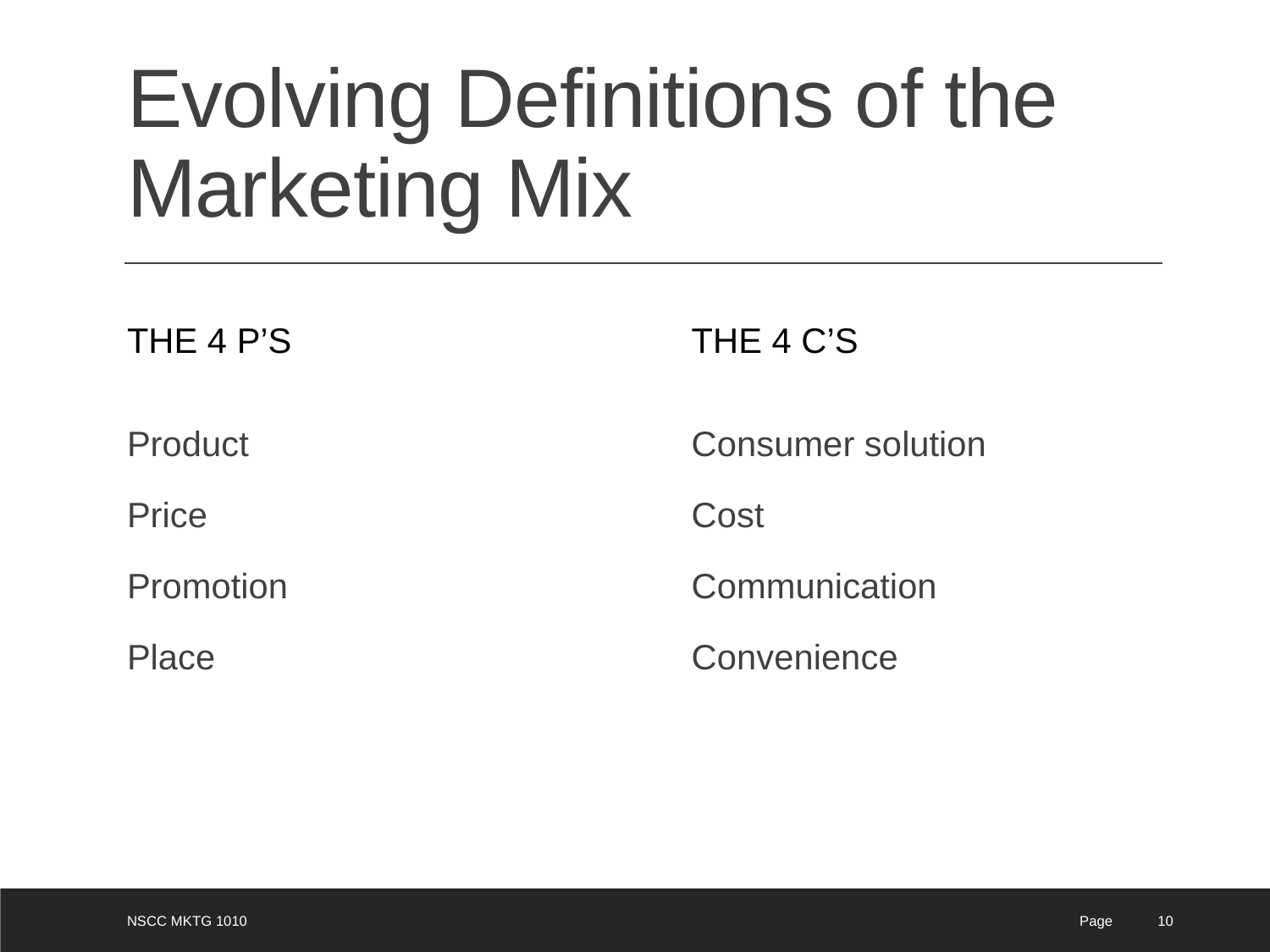

# Evolving Definitions of the Marketing Mix
The 4 P’s
The 4 C’s
Consumer solution
Cost
Communication
Convenience

Product
Price
Promotion
Place

NSCC MKTG 1010
Page
10